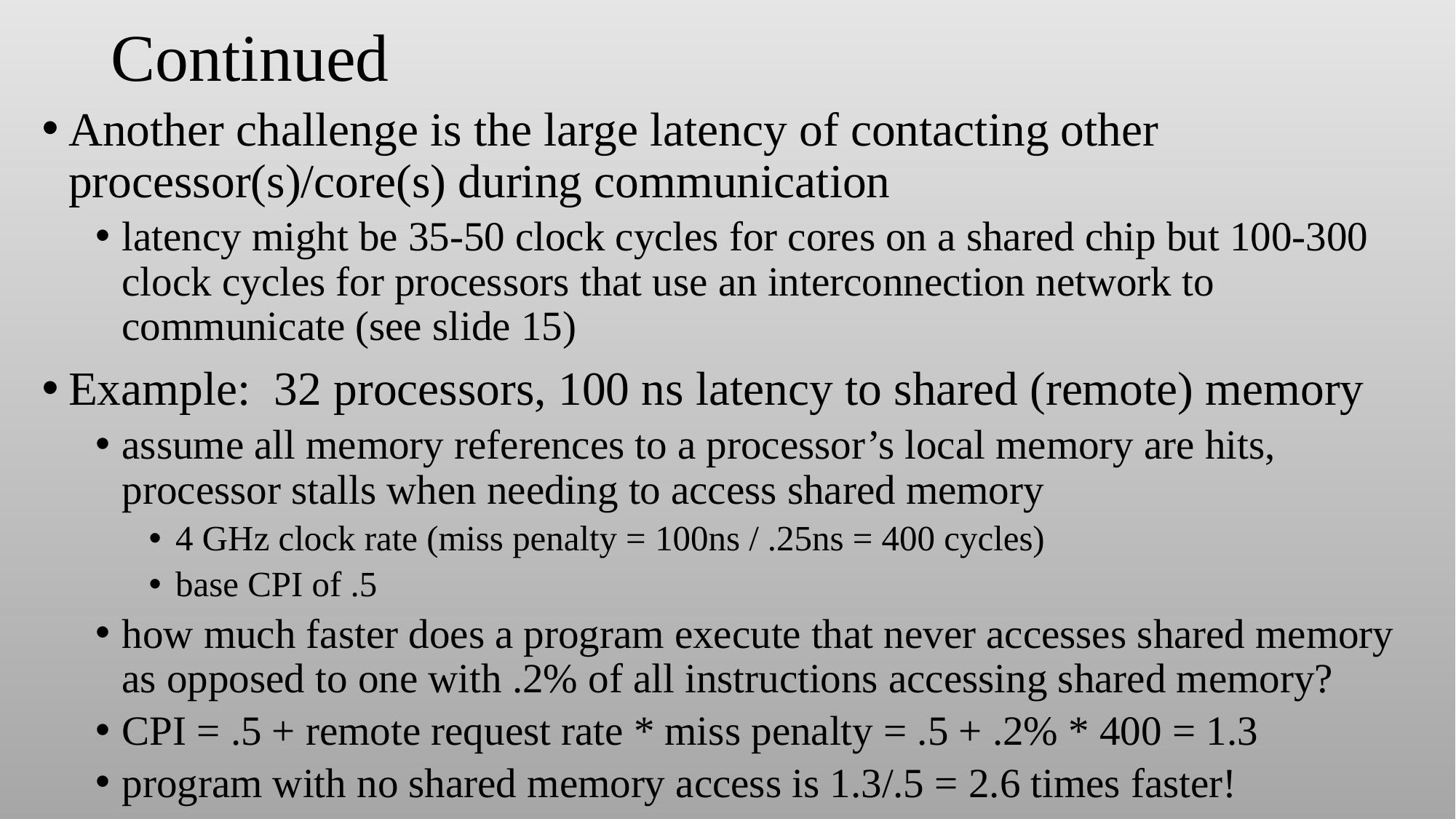

# Continued
Another challenge is the large latency of contacting other processor(s)/core(s) during communication
latency might be 35-50 clock cycles for cores on a shared chip but 100-300 clock cycles for processors that use an interconnection network to communicate (see slide 15)
Example:  32 processors, 100 ns latency to shared (remote) memory
assume all memory references to a processor’s local memory are hits, processor stalls when needing to access shared memory
4 GHz clock rate (miss penalty = 100ns / .25ns = 400 cycles)
base CPI of .5
how much faster does a program execute that never accesses shared memory as opposed to one with .2% of all instructions accessing shared memory?
CPI = .5 + remote request rate * miss penalty = .5 + .2% * 400 = 1.3
program with no shared memory access is 1.3/.5 = 2.6 times faster!